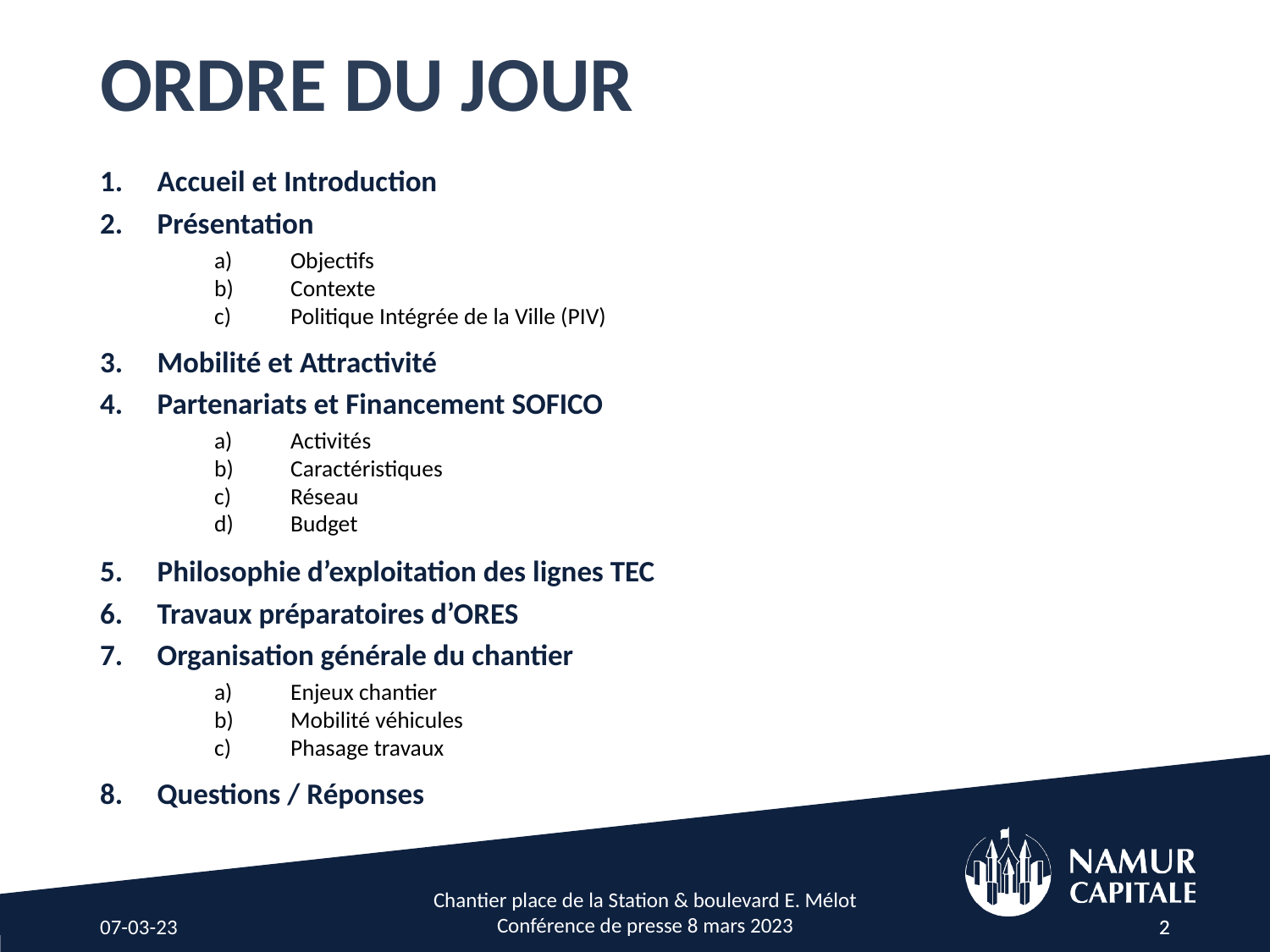

ORDRE DU JOUR
Accueil et Introduction
Présentation
Objectifs
Contexte
Politique Intégrée de la Ville (PIV)

Mobilité et Attractivité
Partenariats et Financement SOFICO
Activités
Caractéristiques
Réseau
Budget

Philosophie d’exploitation des lignes TEC
Travaux préparatoires d’ORES
Organisation générale du chantier
Enjeux chantier
Mobilité véhicules
Phasage travaux

Questions / Réponses
Chantier place de la Station & boulevard E. Mélot
Conférence de presse 8 mars 2023
07-03-23
2
2